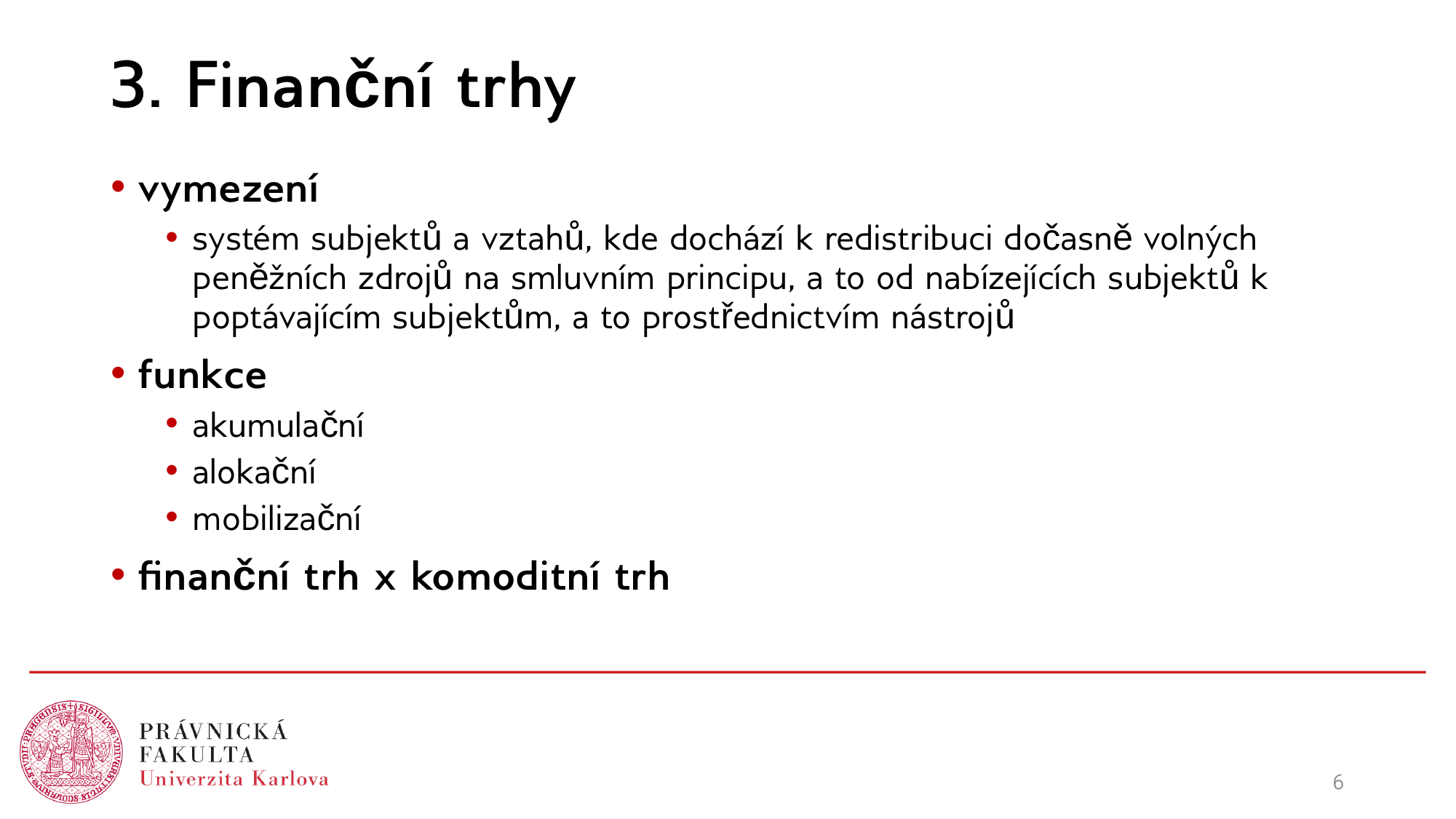

# 3. Finanční trhy
vymezení
systém subjektů a vztahů, kde dochází k redistribuci dočasně volných peněžních zdrojů na smluvním principu, a to od nabízejících subjektů k poptávajícím subjektům, a to prostřednictvím nástrojů
funkce
akumulační
alokační
mobilizační
finanční trh x komoditní trh
6